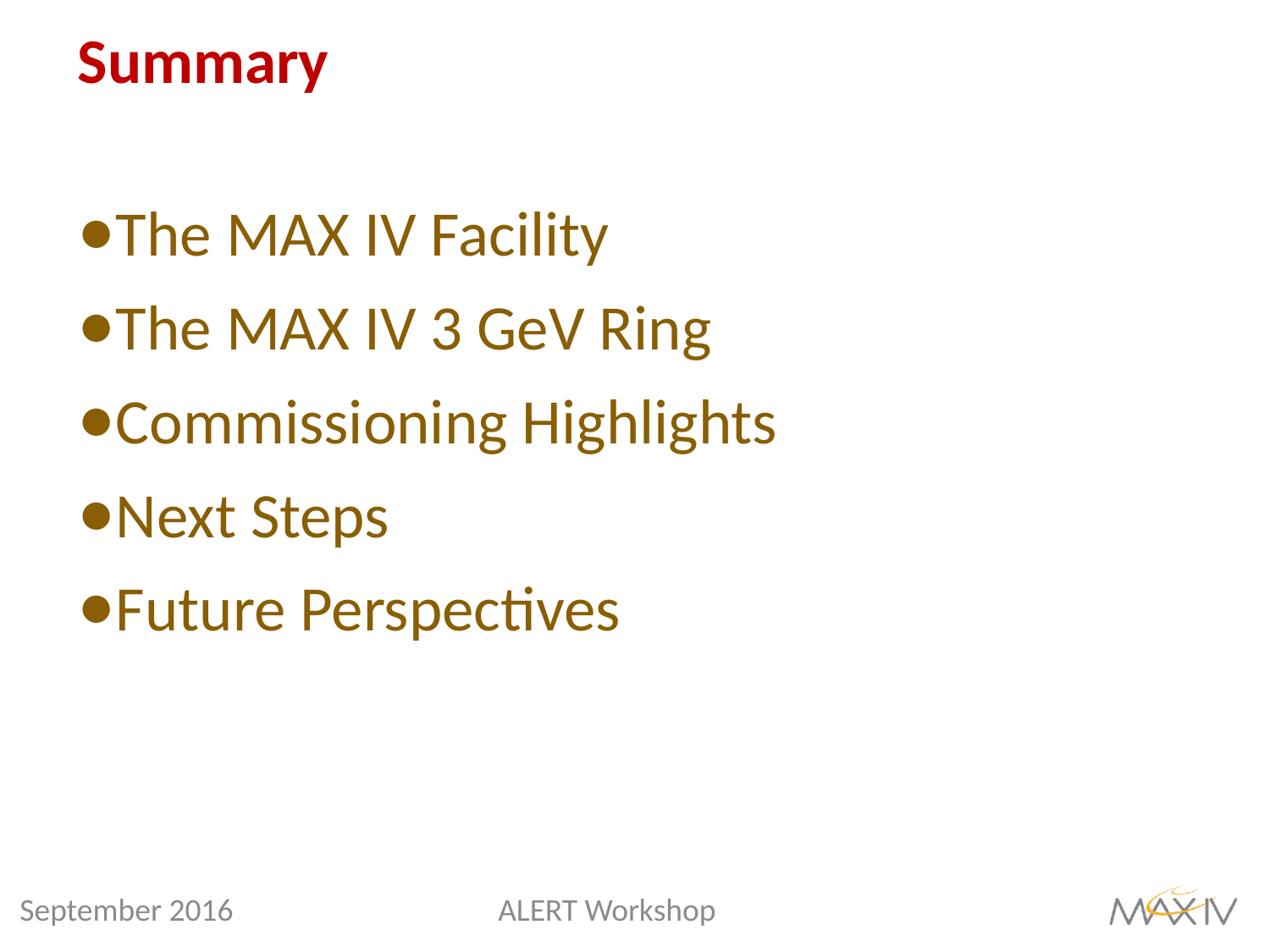

# Summary
The MAX IV Facility
The MAX IV 3 GeV Ring
Commissioning Highlights
Next Steps
Future Perspectives